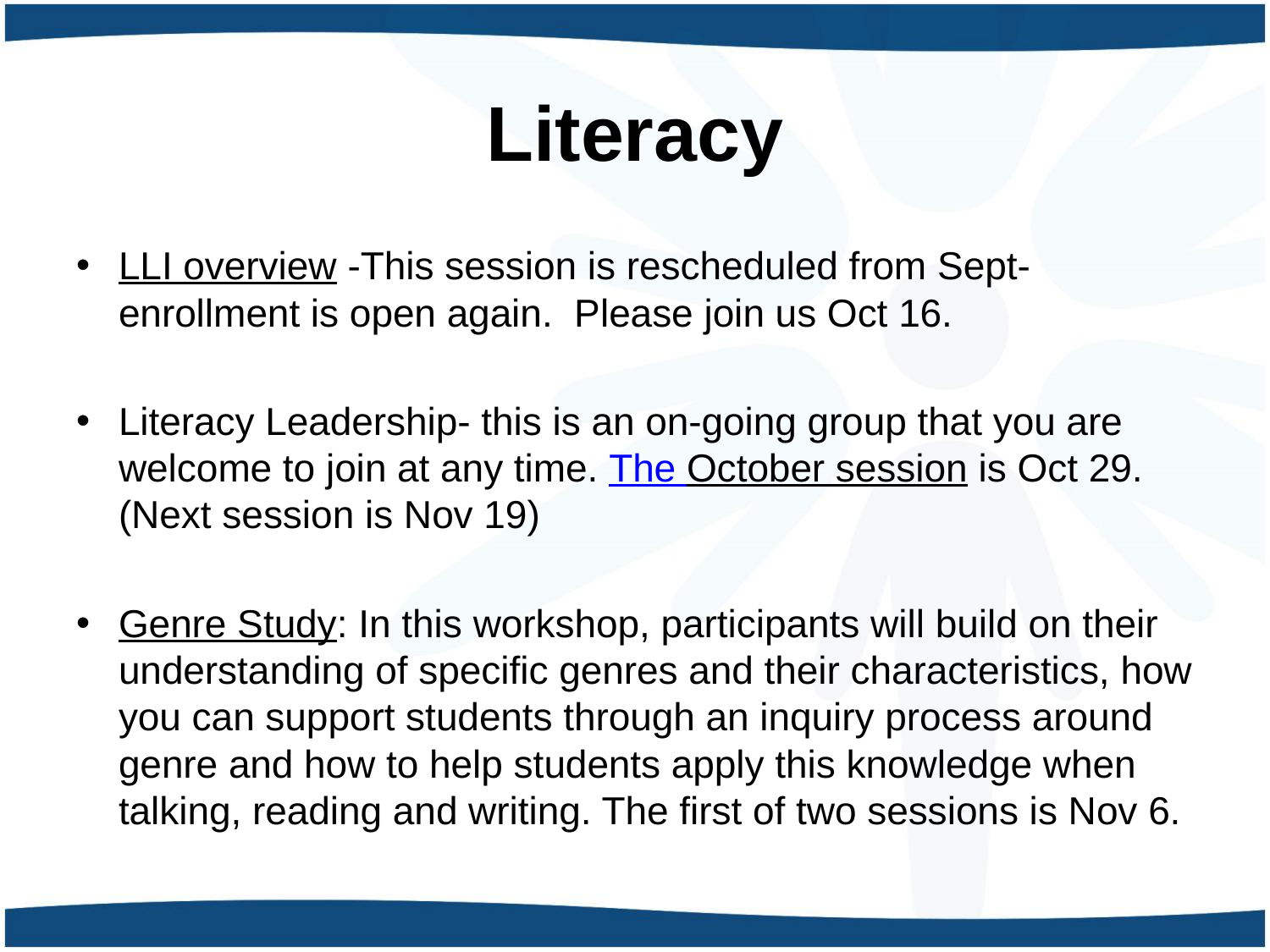

# Literacy
LLI overview -This session is rescheduled from Sept- enrollment is open again.  Please join us Oct 16.

Literacy Leadership- this is an on-going group that you are welcome to join at any time. The October session is Oct 29. (Next session is Nov 19)

Genre Study: In this workshop, participants will build on their understanding of specific genres and their characteristics, how you can support students through an inquiry process around genre and how to help students apply this knowledge when talking, reading and writing. The first of two sessions is Nov 6.